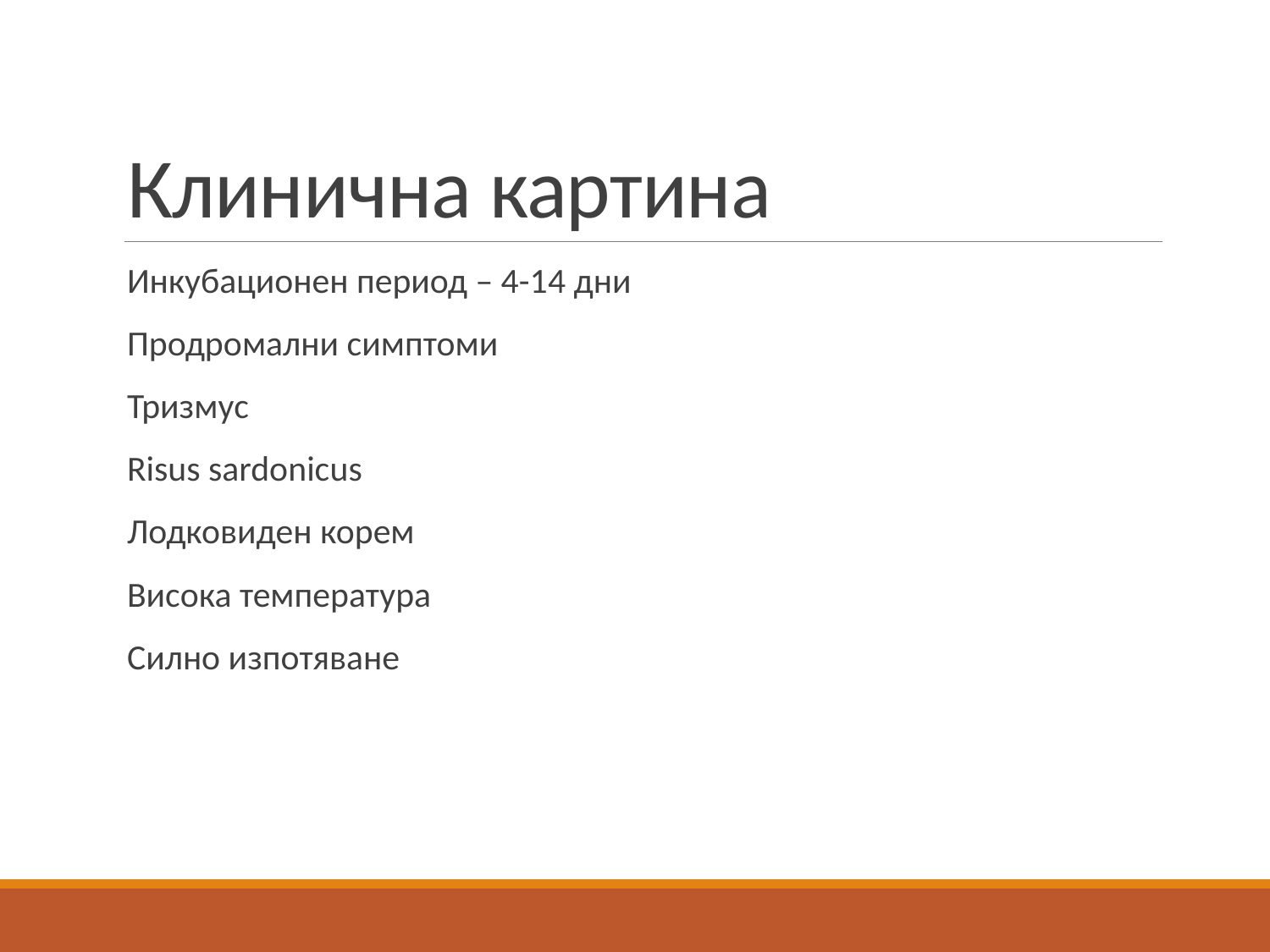

# Клинична картина
Инкубационен период – 4-14 дни
Продромални симптоми
Тризмус
Risus sardonicus
Лодковиден корем
Висока температура
Силно изпотяване